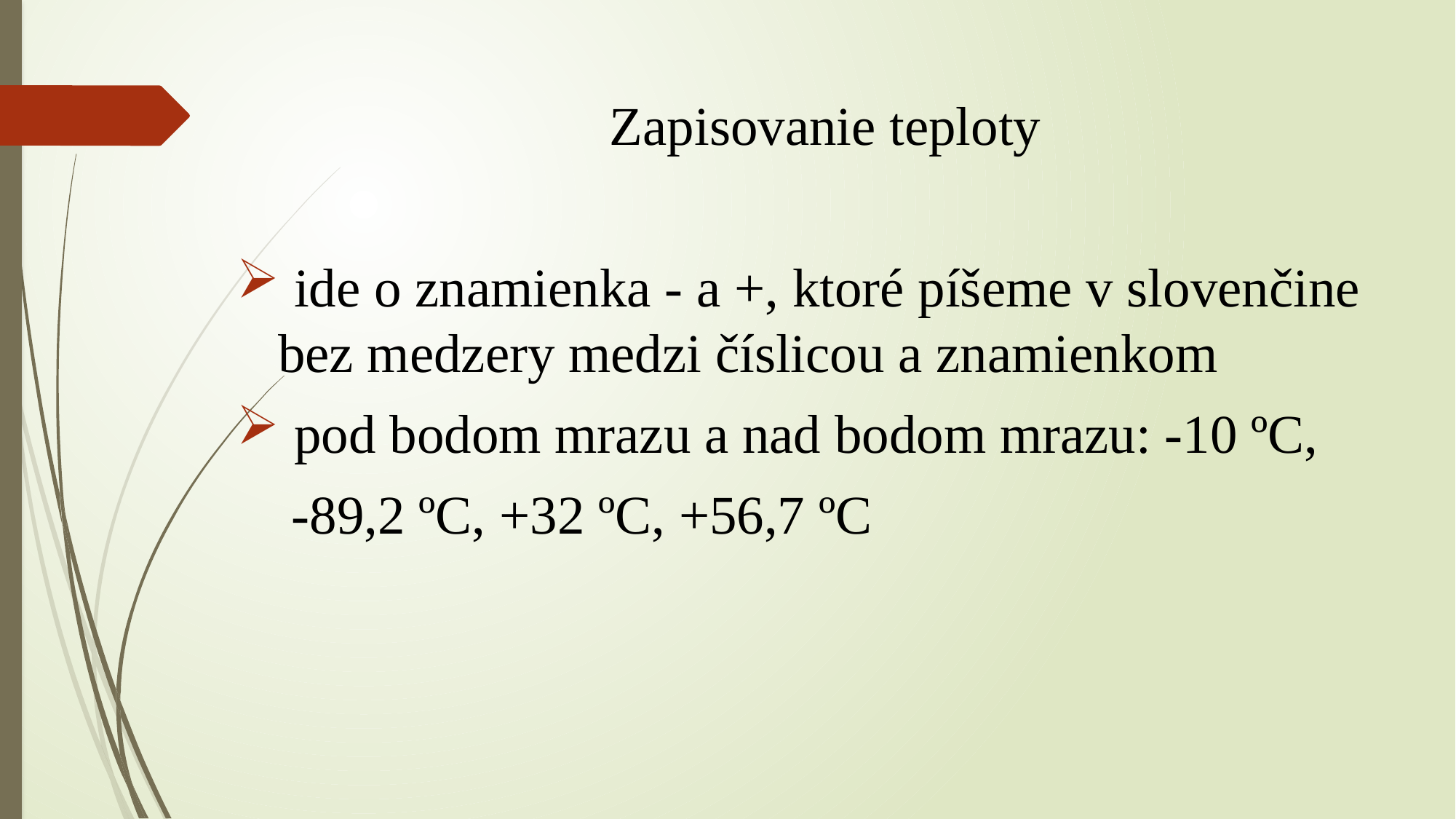

Zapisovanie teploty

 ide o znamienka - a +, ktoré píšeme v slovenčine bez medzery medzi číslicou a znamienkom
 pod bodom mrazu a nad bodom mrazu: -10 ºC,
    -89,2 ºC, +32 ºC, +56,7 ºC